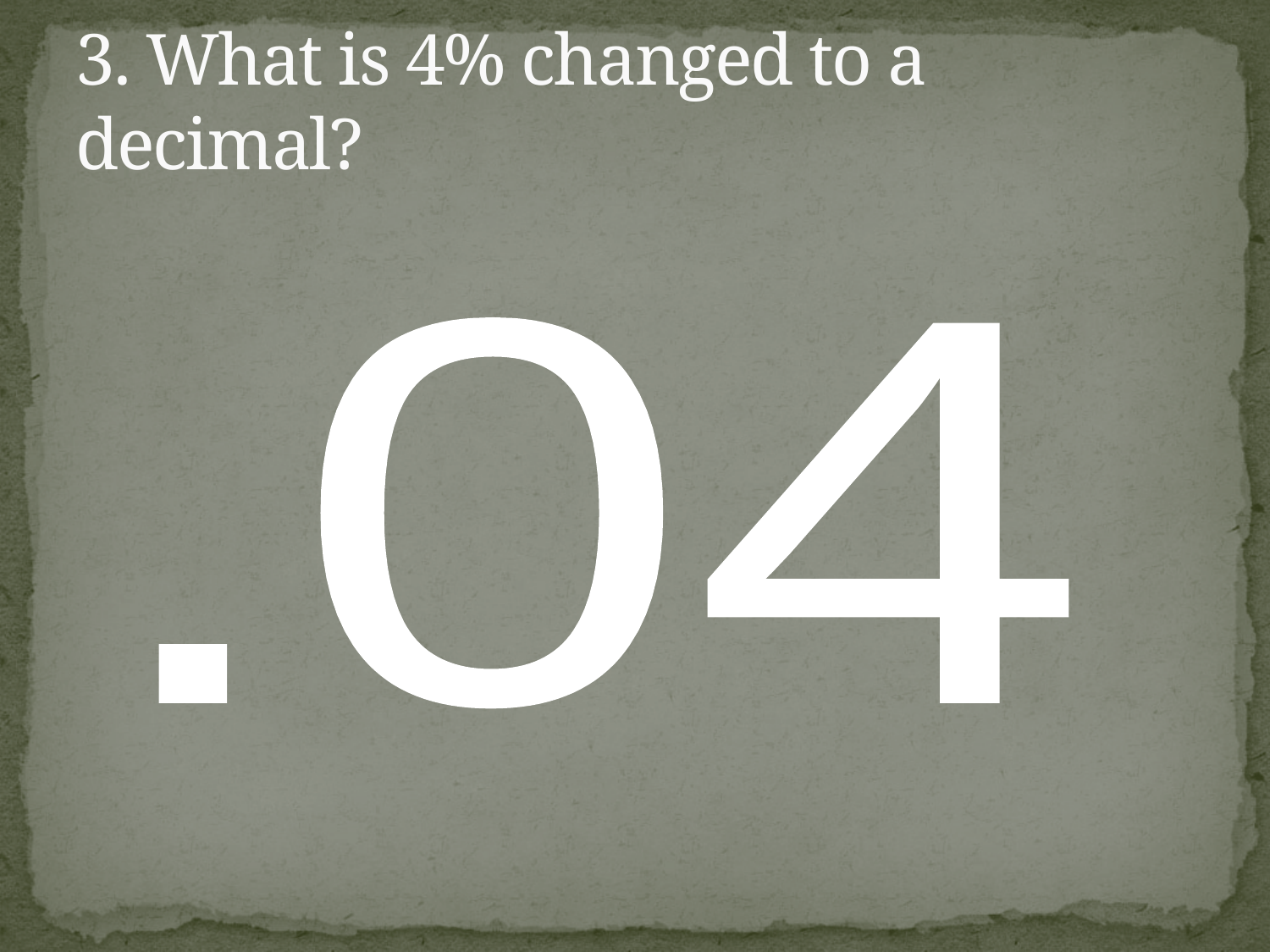

# 3. What is 4% changed to a decimal?
.04